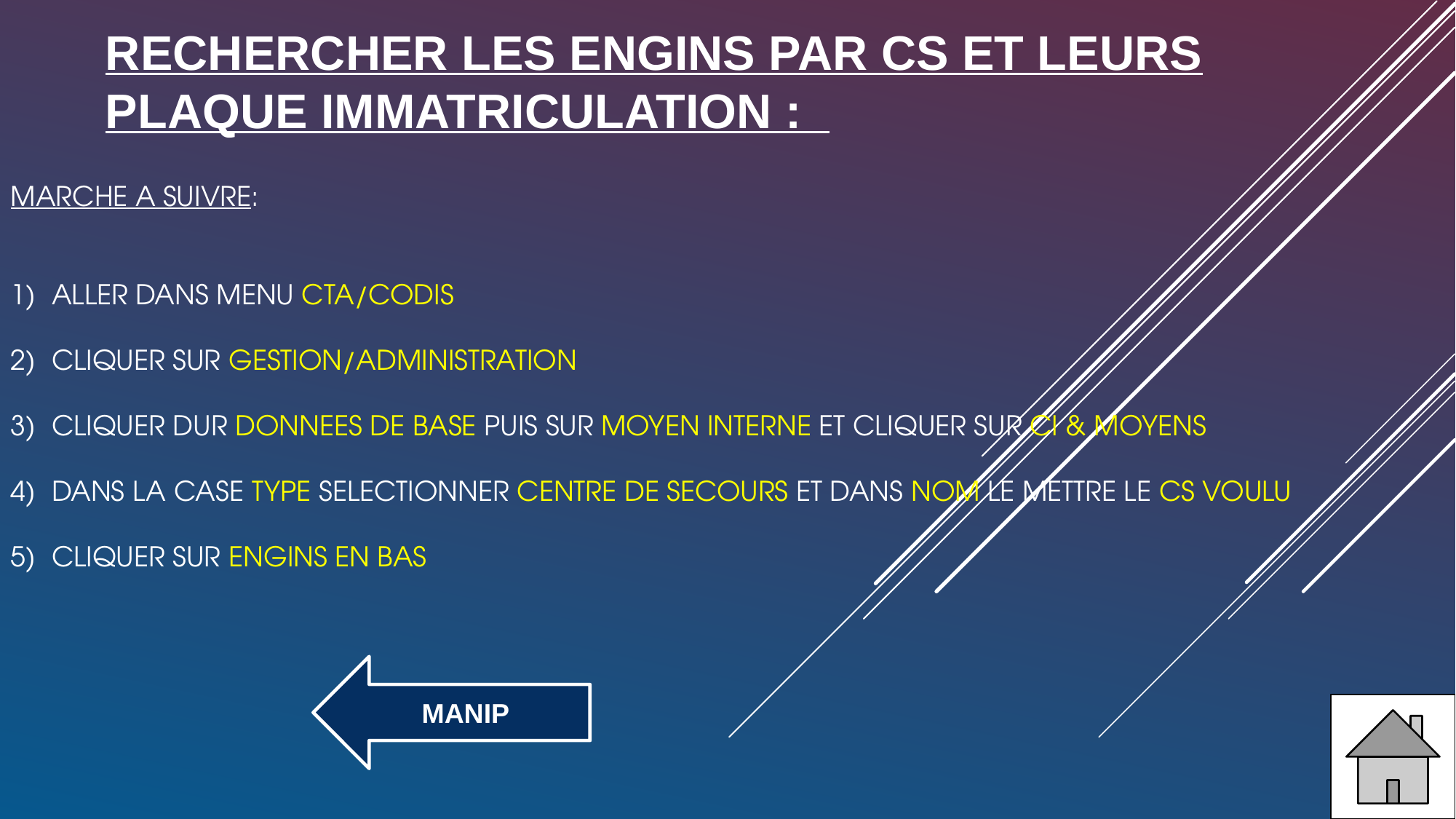

RECHERCHER LES ENGINS PAR CS ET LEURS PLAQUE IMMATRICULATION :
MARCHE A SUIVRE:

ALLER DANS MENU CTA/CODIS

CLIQUER SUR GESTION/ADMINISTRATION

CLIQUER DUR DONNEES DE BASE PUIS SUR MOYEN INTERNE ET CLIQUER SUR CI & MOYENS

DANS LA CASE TYPE SELECTIONNER CENTRE DE SECOURS ET DANS NOM LE METTRE LE CS VOULU

CLIQUER SUR ENGINS EN BAS

MANIP